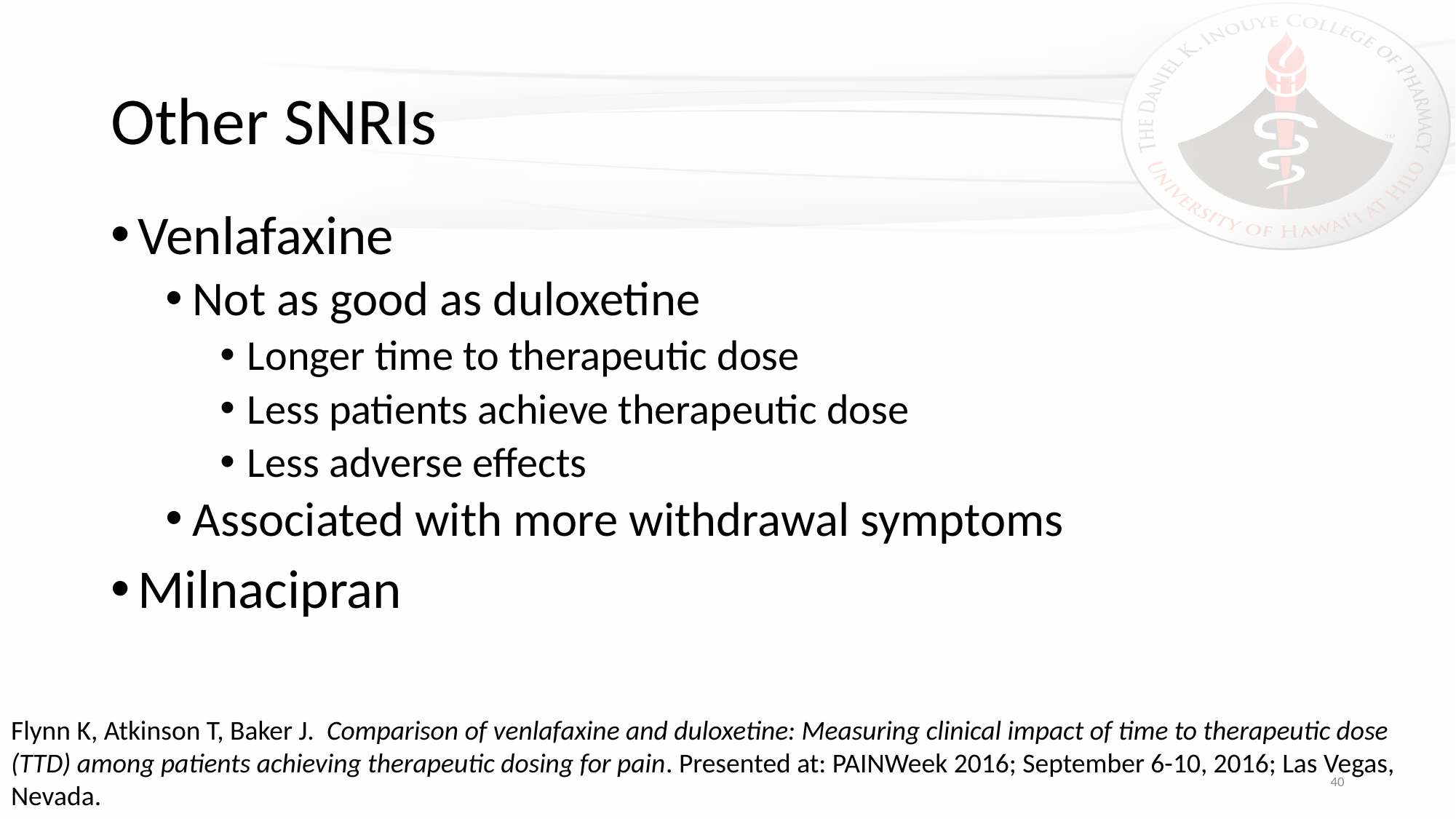

# Other SNRIs
Venlafaxine
Not as good as duloxetine
Longer time to therapeutic dose
Less patients achieve therapeutic dose
Less adverse effects
Associated with more withdrawal symptoms
Milnacipran
Flynn K, Atkinson T, Baker J.  Comparison of venlafaxine and duloxetine: Measuring clinical impact of time to therapeutic dose (TTD) among patients achieving therapeutic dosing for pain. Presented at: PAINWeek 2016; September 6-10, 2016; Las Vegas, Nevada.
40